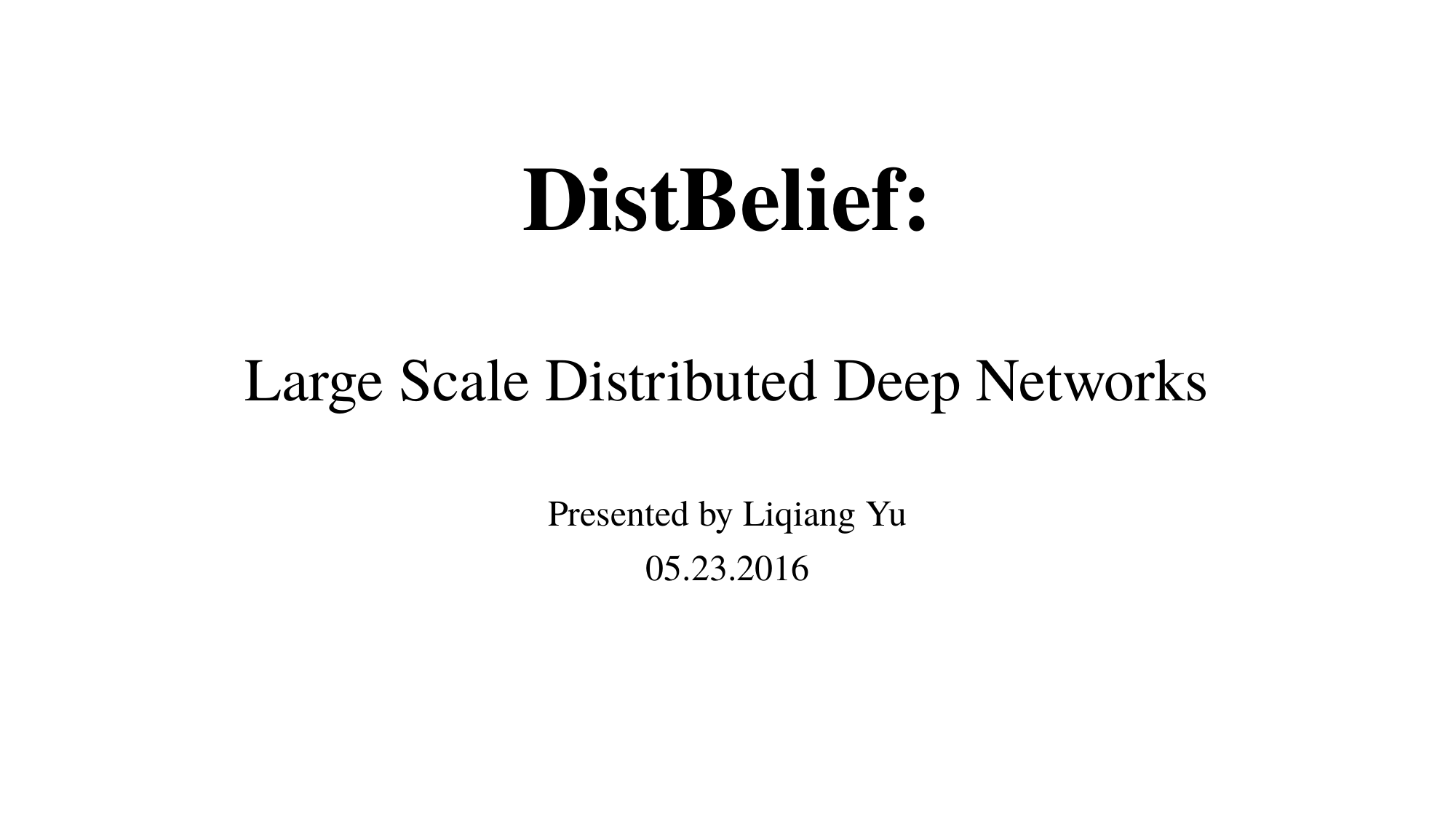

# DistBelief: Large Scale Distributed Deep Networks

Presented by Liqiang Yu
05.23.2016